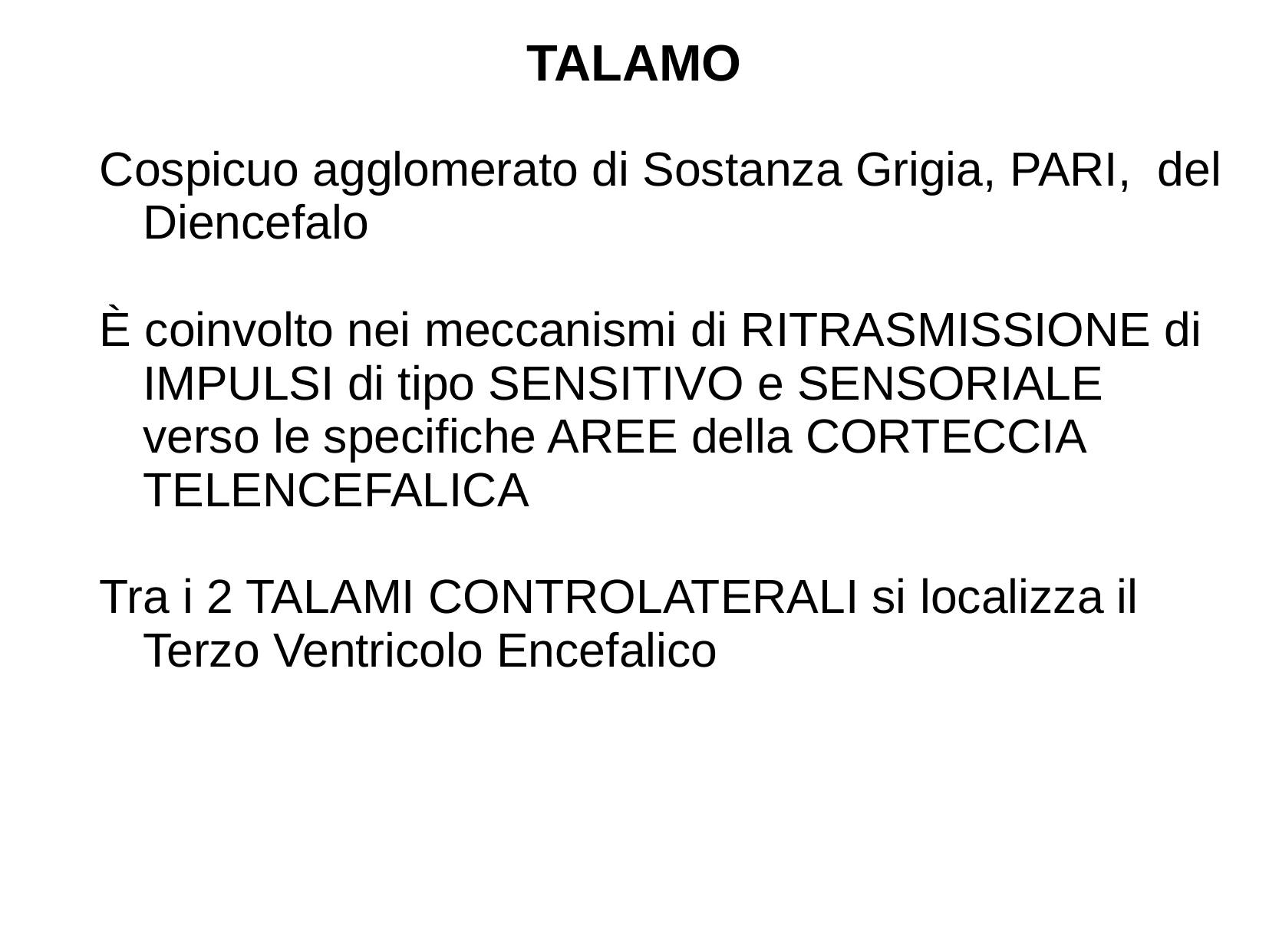

# TALAMO
Cospicuo agglomerato di Sostanza Grigia, PARI,  del Diencefalo

È coinvolto nei meccanismi di RITRASMISSIONE di IMPULSI di tipo SENSITIVO e SENSORIALE verso le specifiche AREE della CORTECCIA TELENCEFALICA

Tra i 2 TALAMI CONTROLATERALI si localizza il Terzo Ventricolo Encefalico